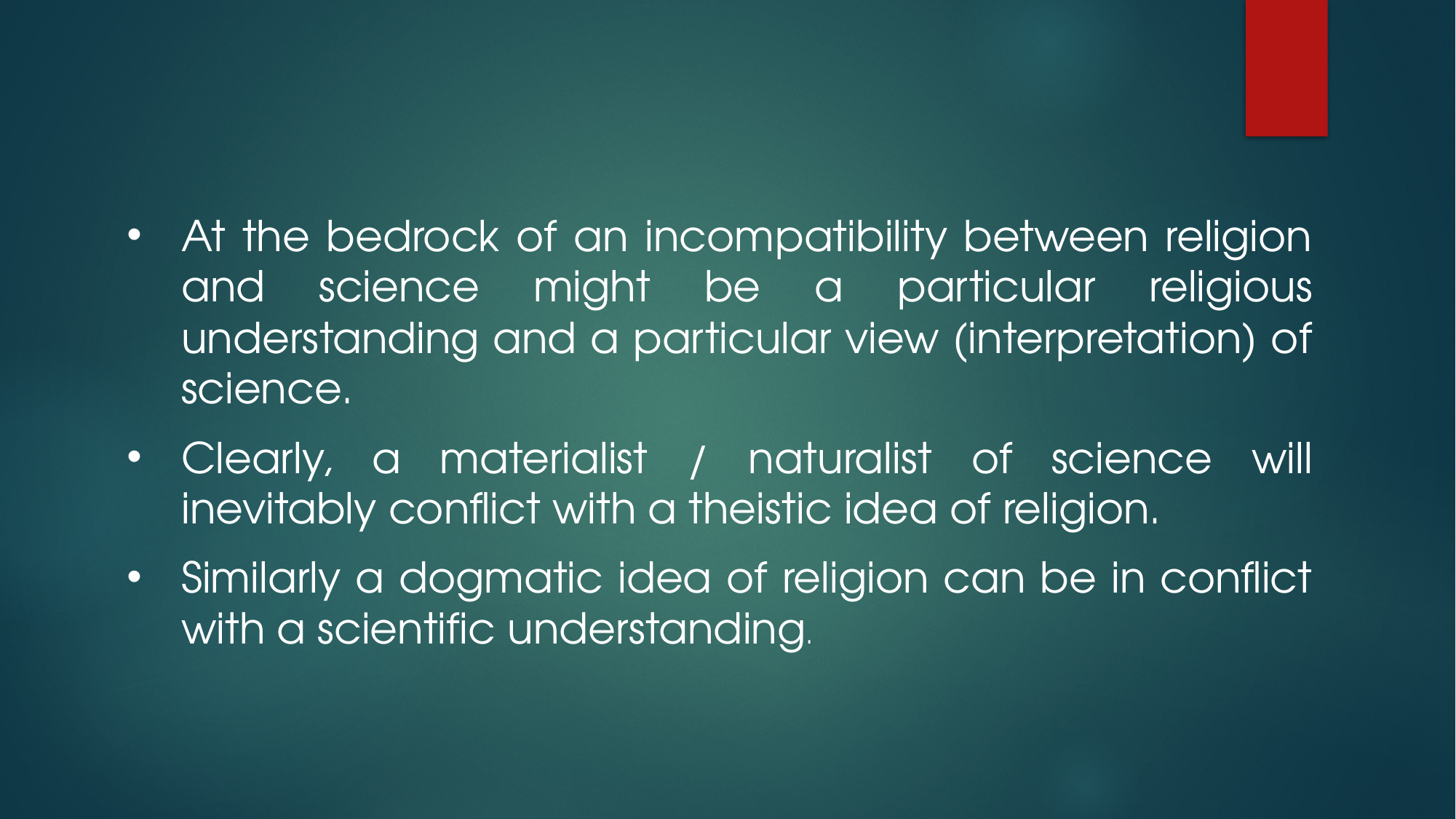

At the bedrock of an incompatibility between religion and science might be a particular religious understanding and a particular view (interpretation) of science.
Clearly, a materialist / naturalist of science will inevitably conflict with a theistic idea of religion.
Similarly a dogmatic idea of religion can be in conflict with a scientific understanding.